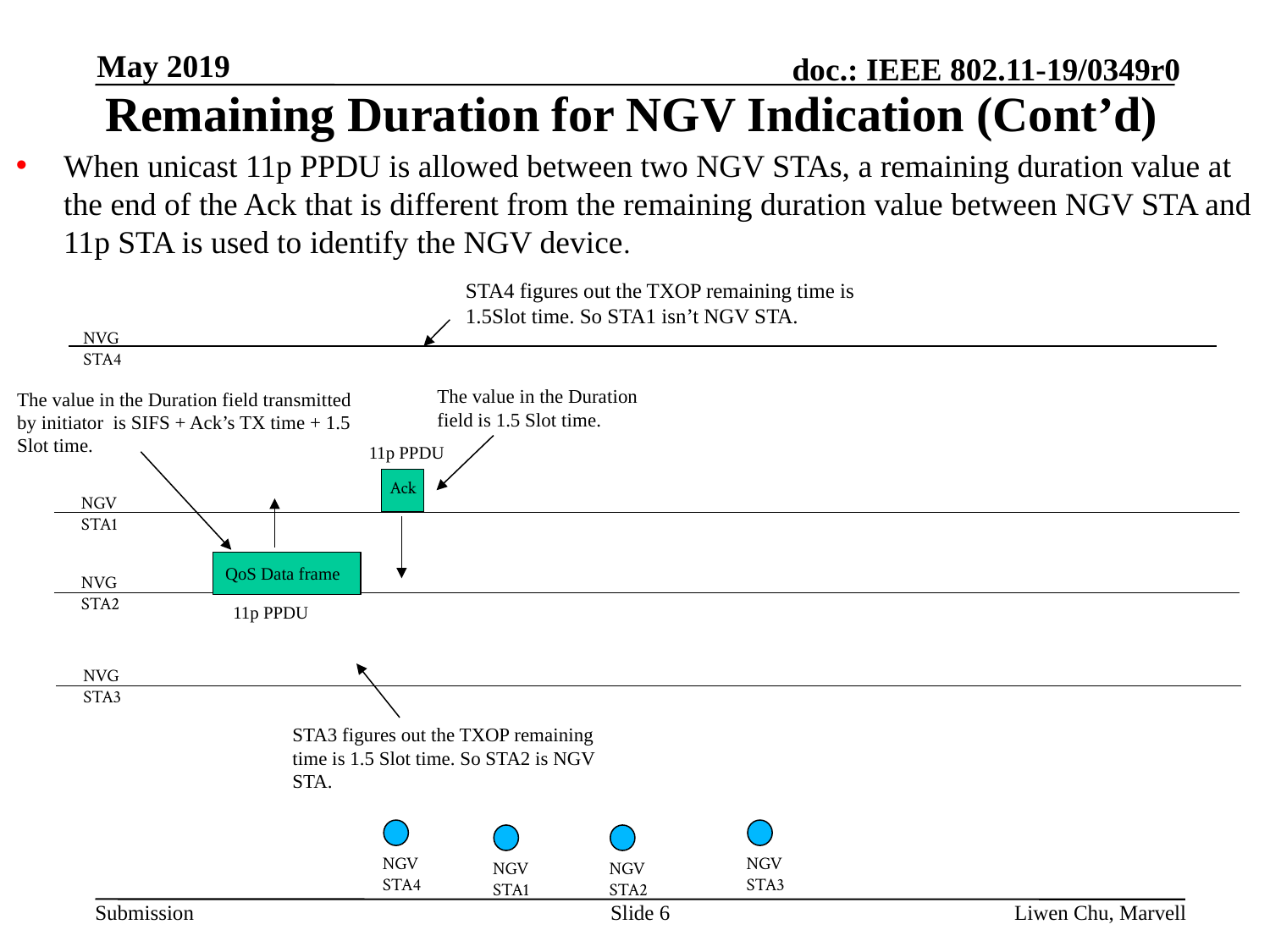

May 2019
# Remaining Duration for NGV Indication (Cont’d)
When unicast 11p PPDU is allowed between two NGV STAs, a remaining duration value at the end of the Ack that is different from the remaining duration value between NGV STA and 11p STA is used to identify the NGV device.
STA4 figures out the TXOP remaining time is 1.5Slot time. So STA1 isn’t NGV STA.
NVG STA4
The value in the Duration field is 1.5 Slot time.
The value in the Duration field transmitted by initiator  is SIFS + Ack’s TX time + 1.5 Slot time.
11p PPDU
11p STA1

Ack
NGV STA1
NVG STA2

QoS Data frame
NVG STA2
11p PPDU
NVG STA3
STA3 figures out the TXOP remaining time is 1.5 Slot time. So STA2 is NGV STA.

NGV STA4
NGV STA3
NGV STA1
NGV STA2
Slide 6
Liwen Chu, Marvell